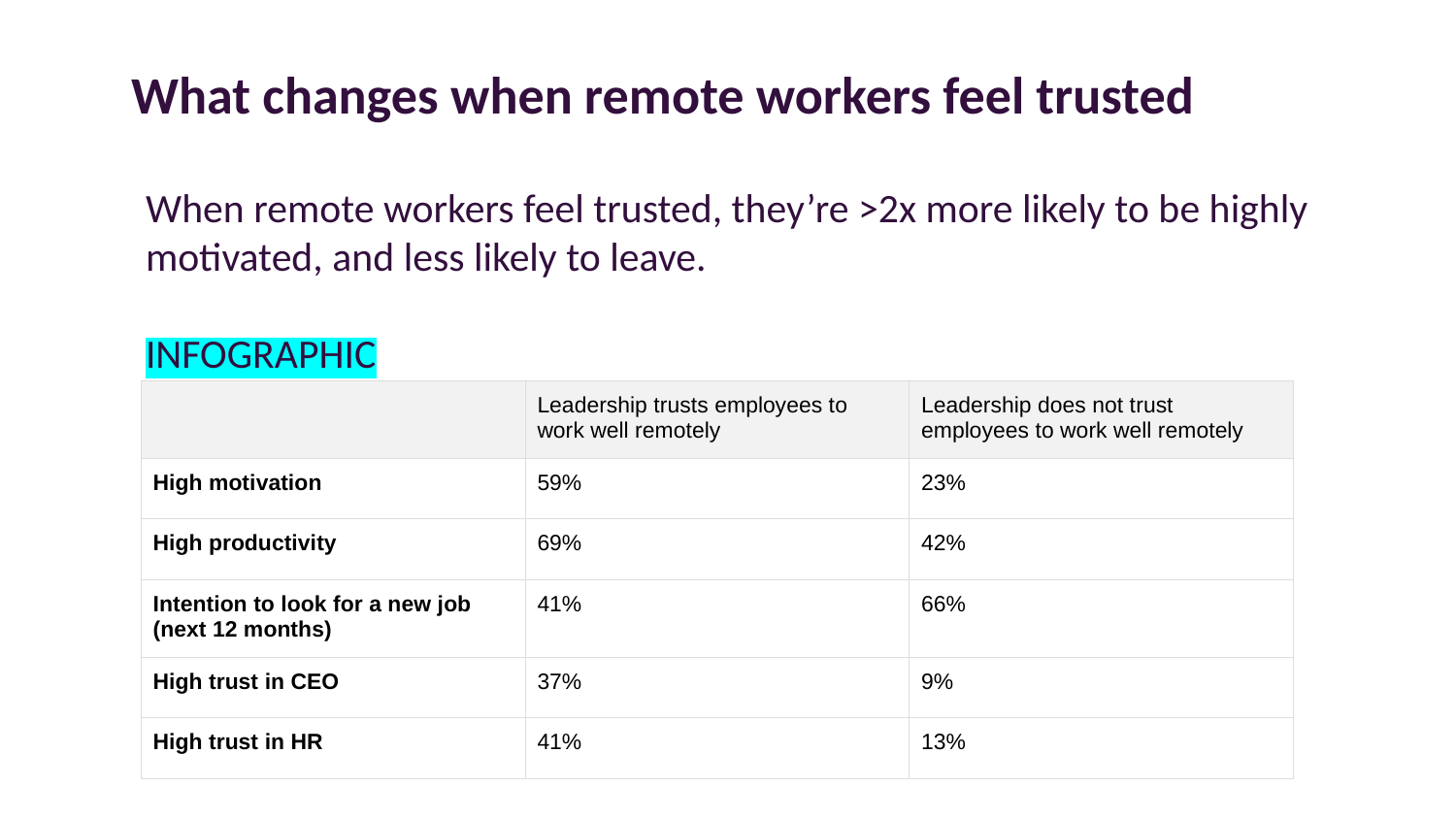

What changes when remote workers feel trusted
When remote workers feel trusted, they’re >2x more likely to be highly motivated, and less likely to leave.

INFOGRAPHIC
|  | Leadership trusts employees to work well remotely | Leadership does not trust employees to work well remotely |
| --- | --- | --- |
| High motivation | 59% | 23% |
| High productivity | 69% | 42% |
| Intention to look for a new job (next 12 months) | 41% | 66% |
| High trust in CEO | 37% | 9% |
| High trust in HR | 41% | 13% |